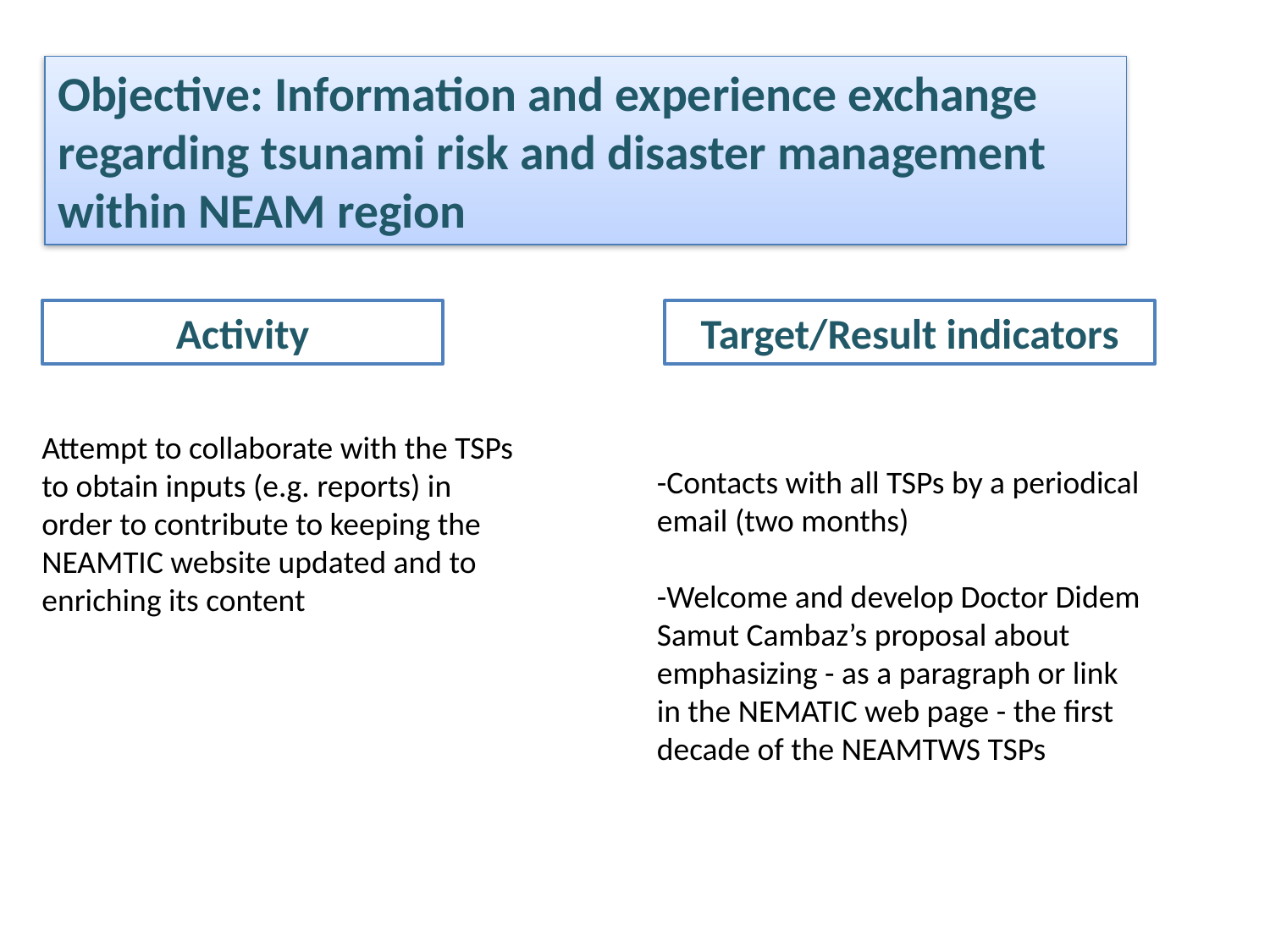

Objective: Information and experience exchange regarding tsunami risk and disaster management within NEAM region

Activity
Target/Result indicators
Attempt to collaborate with the TSPs to obtain inputs (e.g. reports) in order to contribute to keeping the NEAMTIC website updated and to enriching its content
-Contacts with all TSPs by a periodical email (two months)

-Welcome and develop Doctor Didem Samut Cambaz’s proposal about emphasizing - as a paragraph or link in the NEMATIC web page - the first decade of the NEAMTWS TSPs